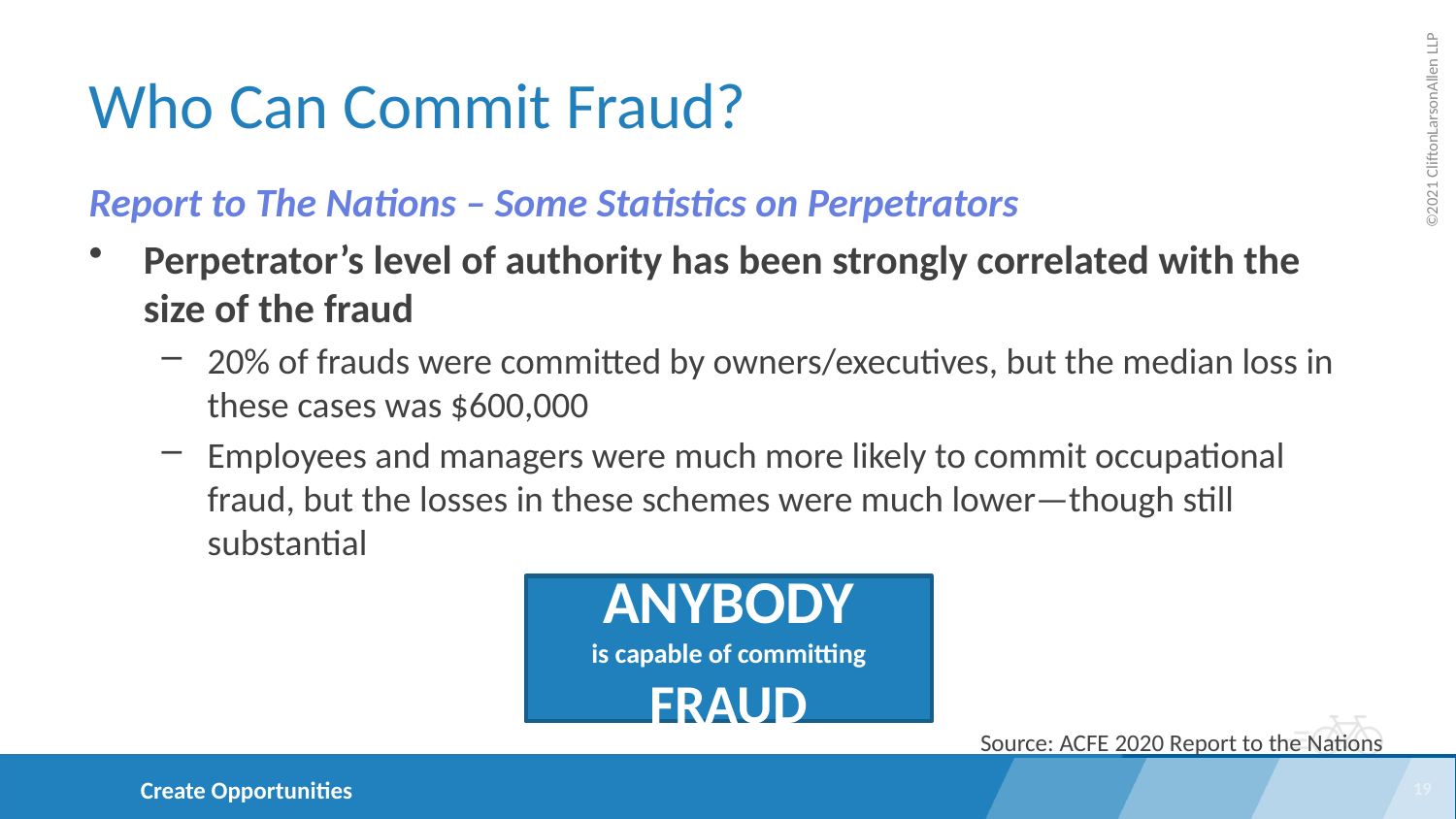

# Who Can Commit Fraud?
Report to The Nations – Some Statistics on Perpetrators
Perpetrator’s level of authority has been strongly correlated with the size of the fraud
20% of frauds were committed by owners/executives, but the median loss in these cases was $600,000
Employees and managers were much more likely to commit occupational fraud, but the losses in these schemes were much lower—though still substantial
ANYBODY
 is capable of committing
FRAUD
Source: ACFE 2020 Report to the Nations
19